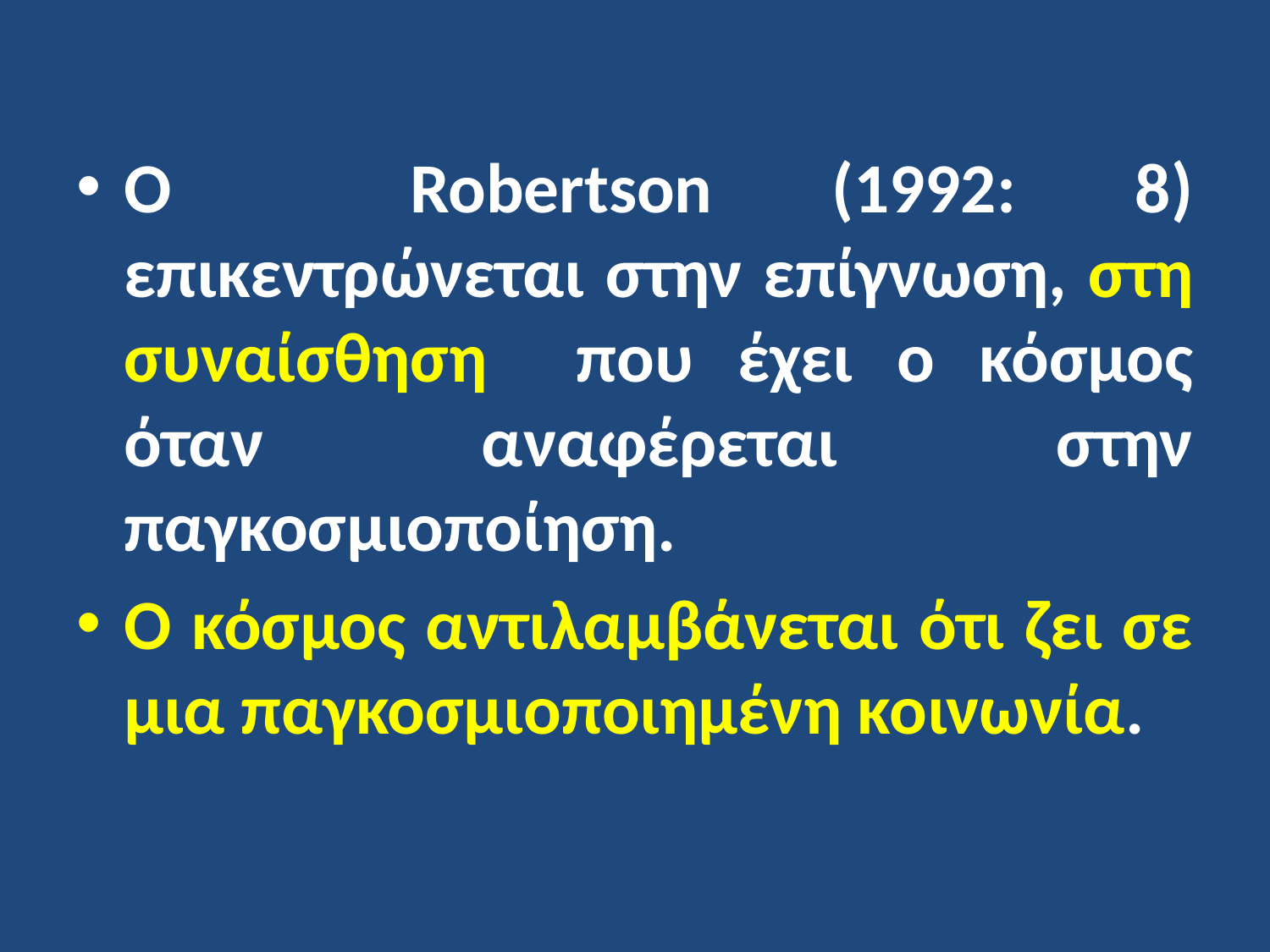

Ο  Robertson (1992: 8) επικεντρώνεται στην επίγνωση, στη συναίσθηση  που έχει ο κόσμος όταν αναφέρεται στην παγκοσμιοποίηση.
Ο κόσμος αντιλαμβάνεται ότι ζει σε μια παγκοσμιοποιημένη κοινωνία.